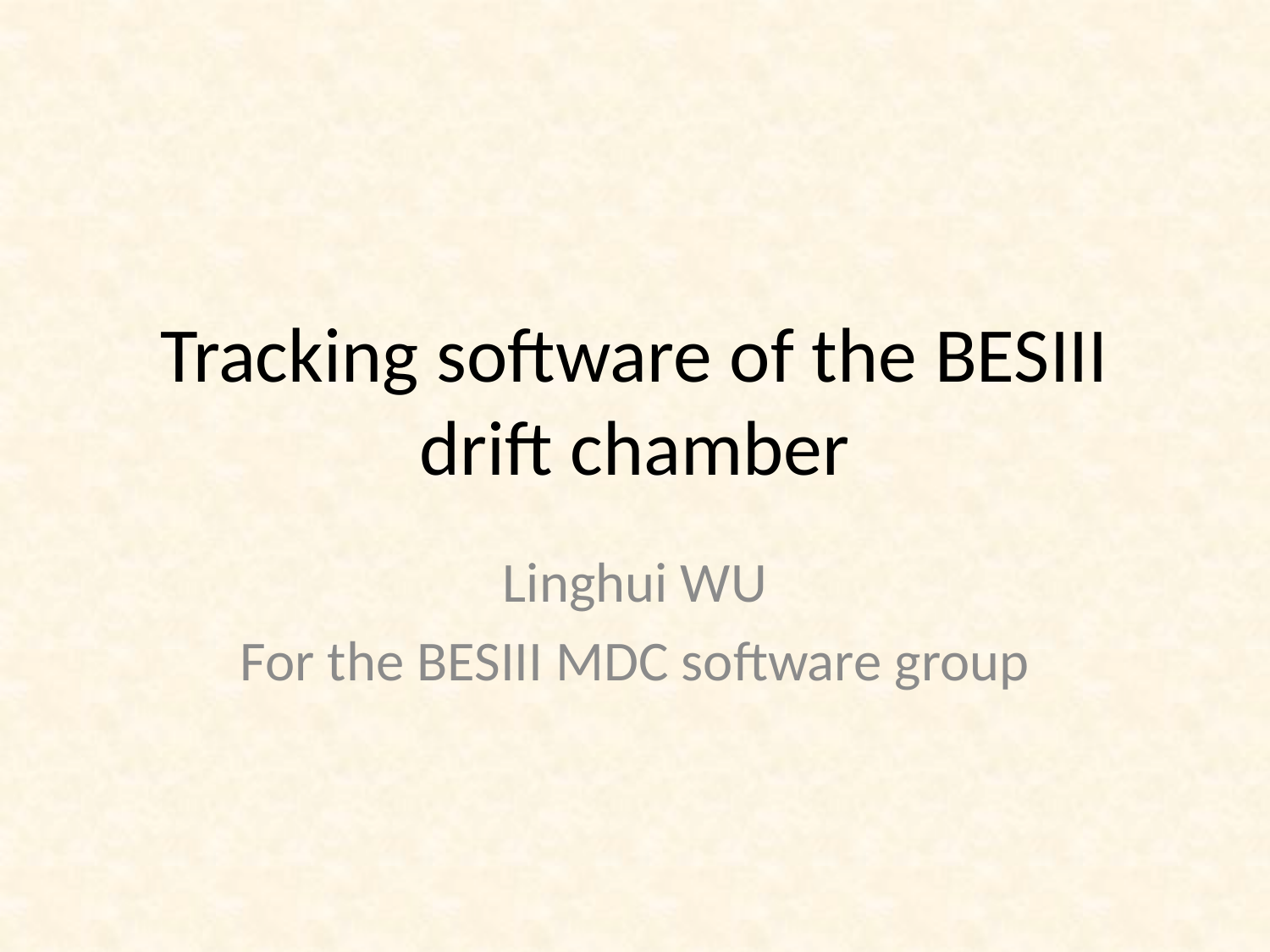

# Tracking software of the BESIII drift chamber
Linghui WU
For the BESIII MDC software group